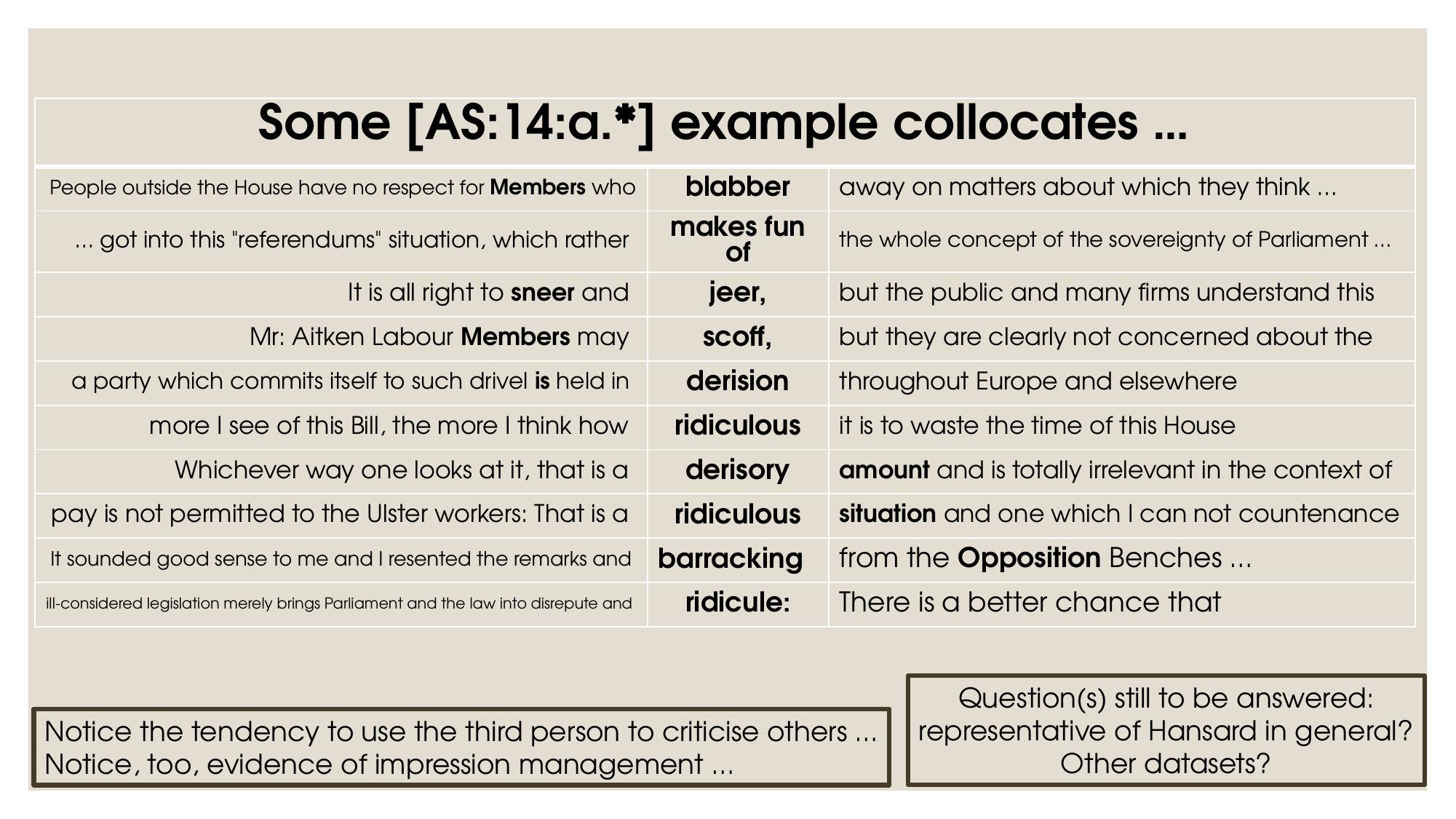

| Some [AS:14:a.\*] example collocates … |  |  |
| --- | --- | --- |
| People outside the House have no respect for Members who | blabber | away on matters about which they think … |
| … got into this "referendums" situation, which rather | makes fun of | the whole concept of the sovereignty of Parliament … |
| It is all right to sneer and | jeer, | but the public and many firms understand this |
| Mr: Aitken Labour Members may | scoff, | but they are clearly not concerned about the |
| a party which commits itself to such drivel is held in | derision | throughout Europe and elsewhere |
| more I see of this Bill, the more I think how | ridiculous | it is to waste the time of this House |
| Whichever way one looks at it, that is a | derisory | amount and is totally irrelevant in the context of |
| pay is not permitted to the Ulster workers: That is a | ridiculous | situation and one which I can not countenance |
| It sounded good sense to me and I resented the remarks and | barracking | from the Opposition Benches … |
| ill-considered legislation merely brings Parliament and the law into disrepute and | ridicule: | There is a better chance that |
Question(s) still to be answered:
representative of Hansard in general?
Other datasets?
Notice the tendency to use the third person to criticise others …
Notice, too, evidence of impression management …